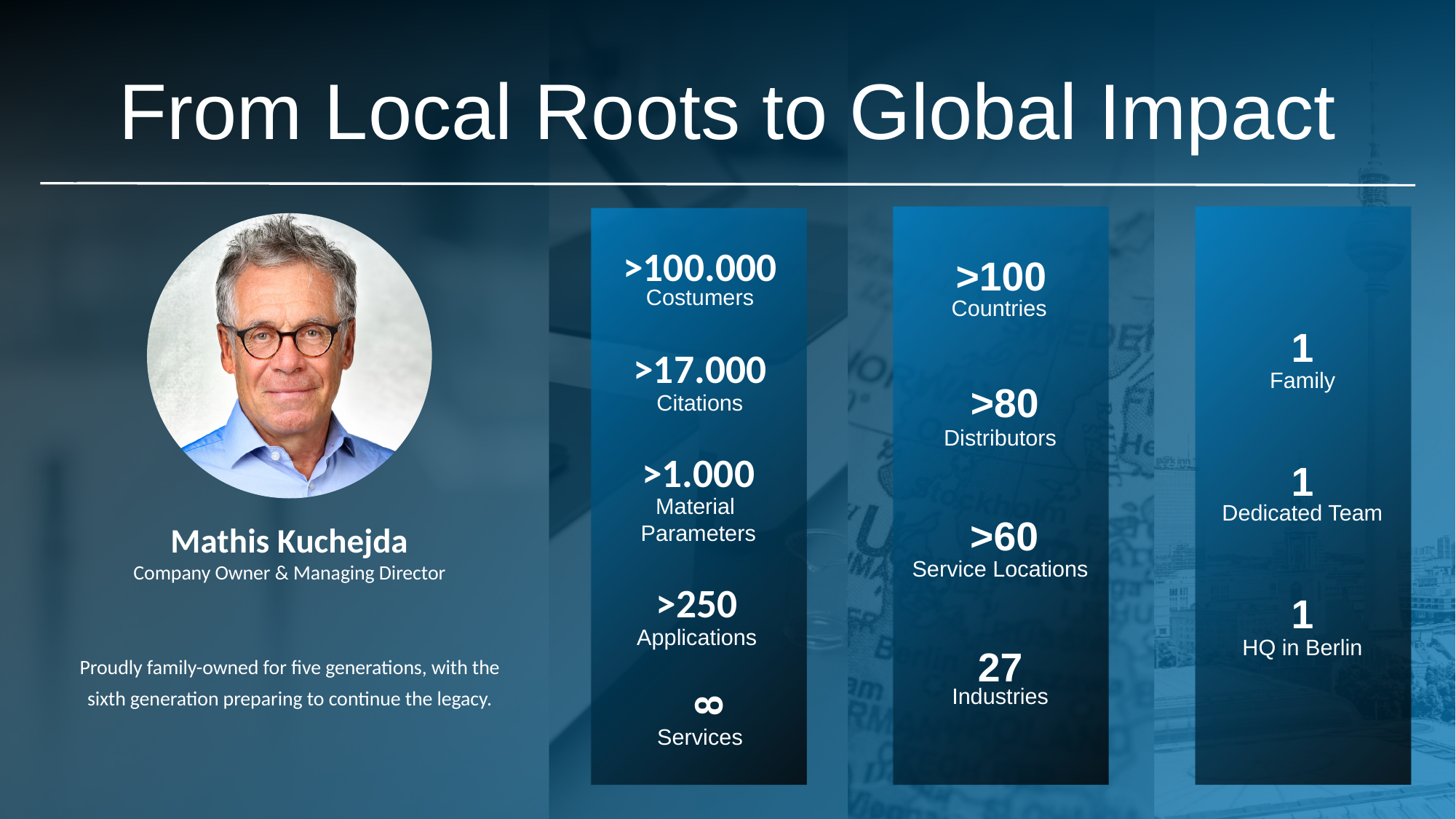

From Local Roots to Global Impact

>100.000
>100
Costumers
Countries
1
>17.000
>80
Family
Citations
Distributors
>1.000
1
Material
Parameters
>60
Dedicated Team
Mathis Kuchejda
Company Owner & Managing Director
Service Locations
>250
1
Applications
27
HQ in Berlin
Proudly family-owned for five generations, with the sixth generation preparing to continue the legacy.
8
Industries
Services